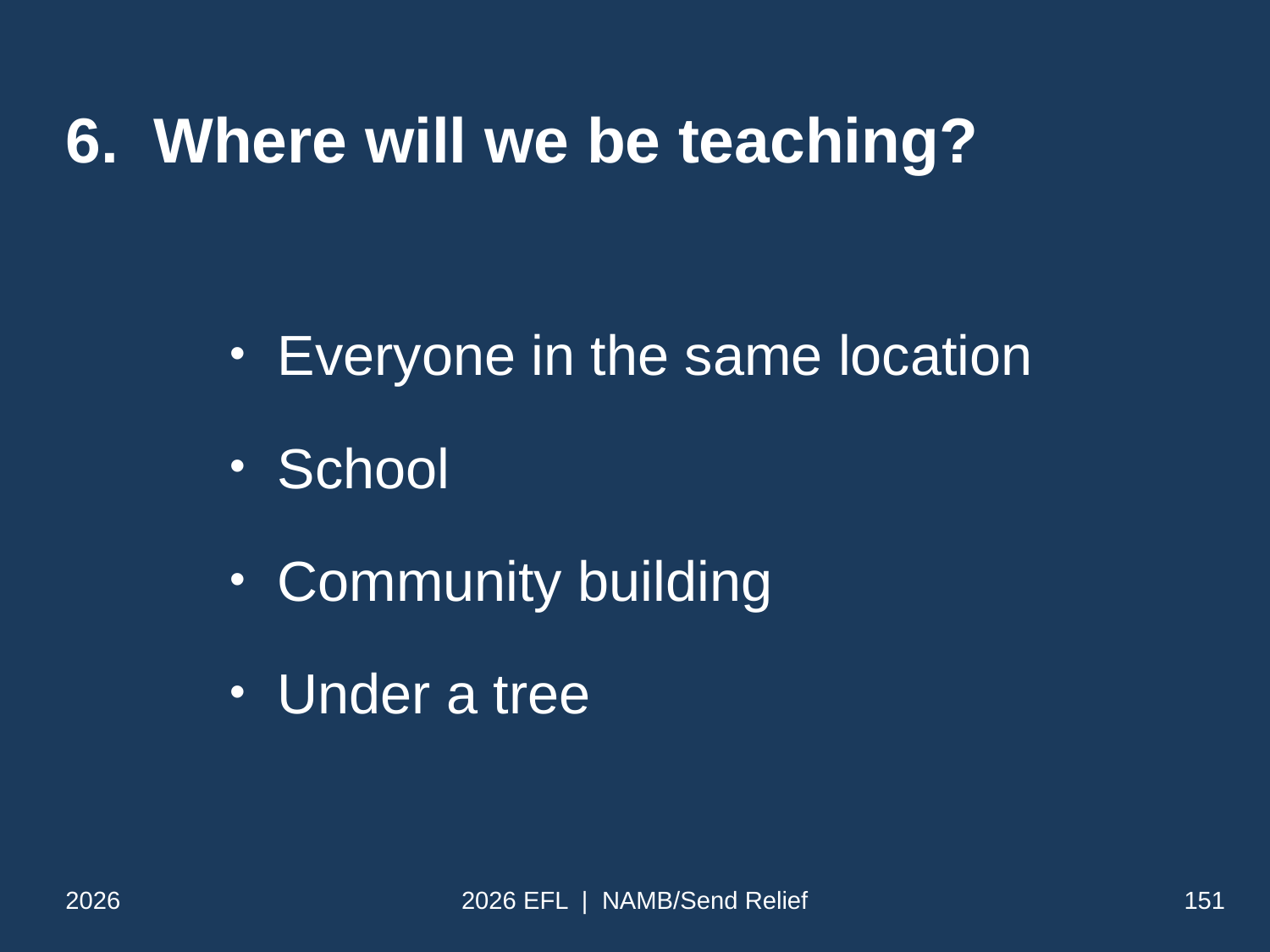

# 6.  Where will we be teaching?
Everyone in the same location
School
Community building
Under a tree

2026
2026 EFL  |  NAMB/Send Relief
151